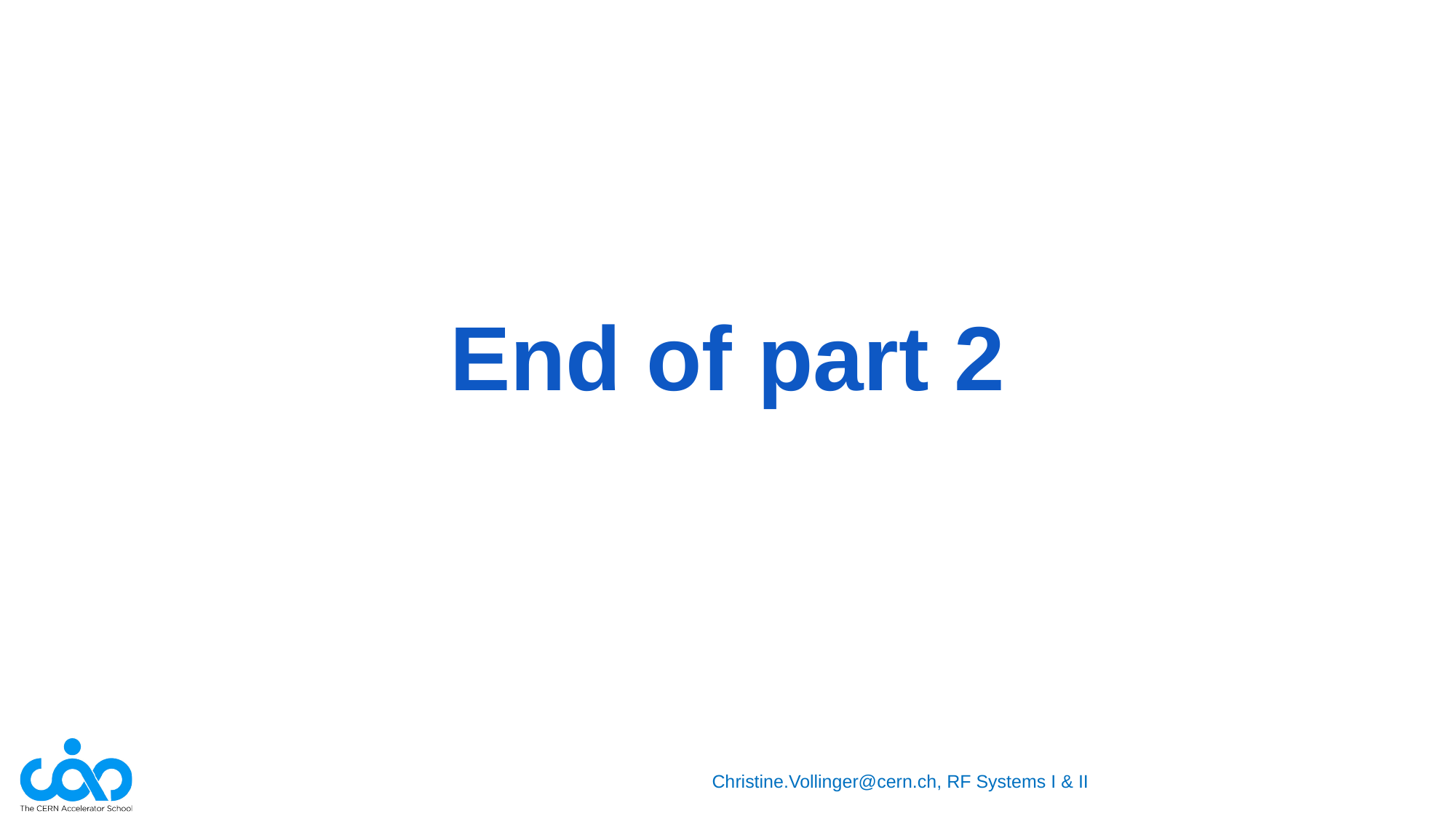

# End of part 2
Christine.Vollinger@cern.ch, RF Systems I & II
84